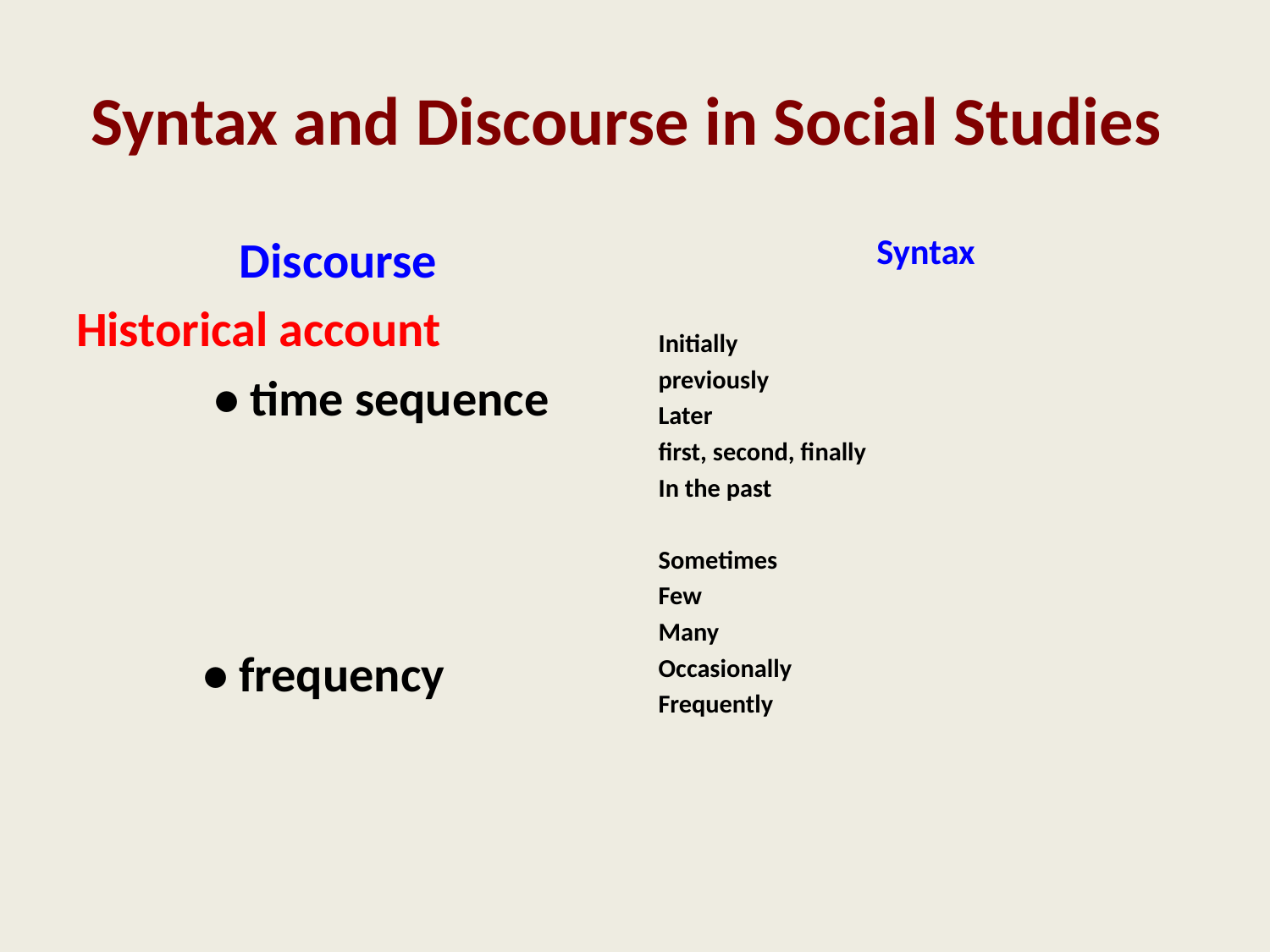

# Syntax and Discourse in Social Studies
Discourse
Historical account
	 • time sequence

	• frequency

Syntax

Initially
previously
Later
first, second, finally
In the past

Sometimes
Few
Many
Occasionally
Frequently